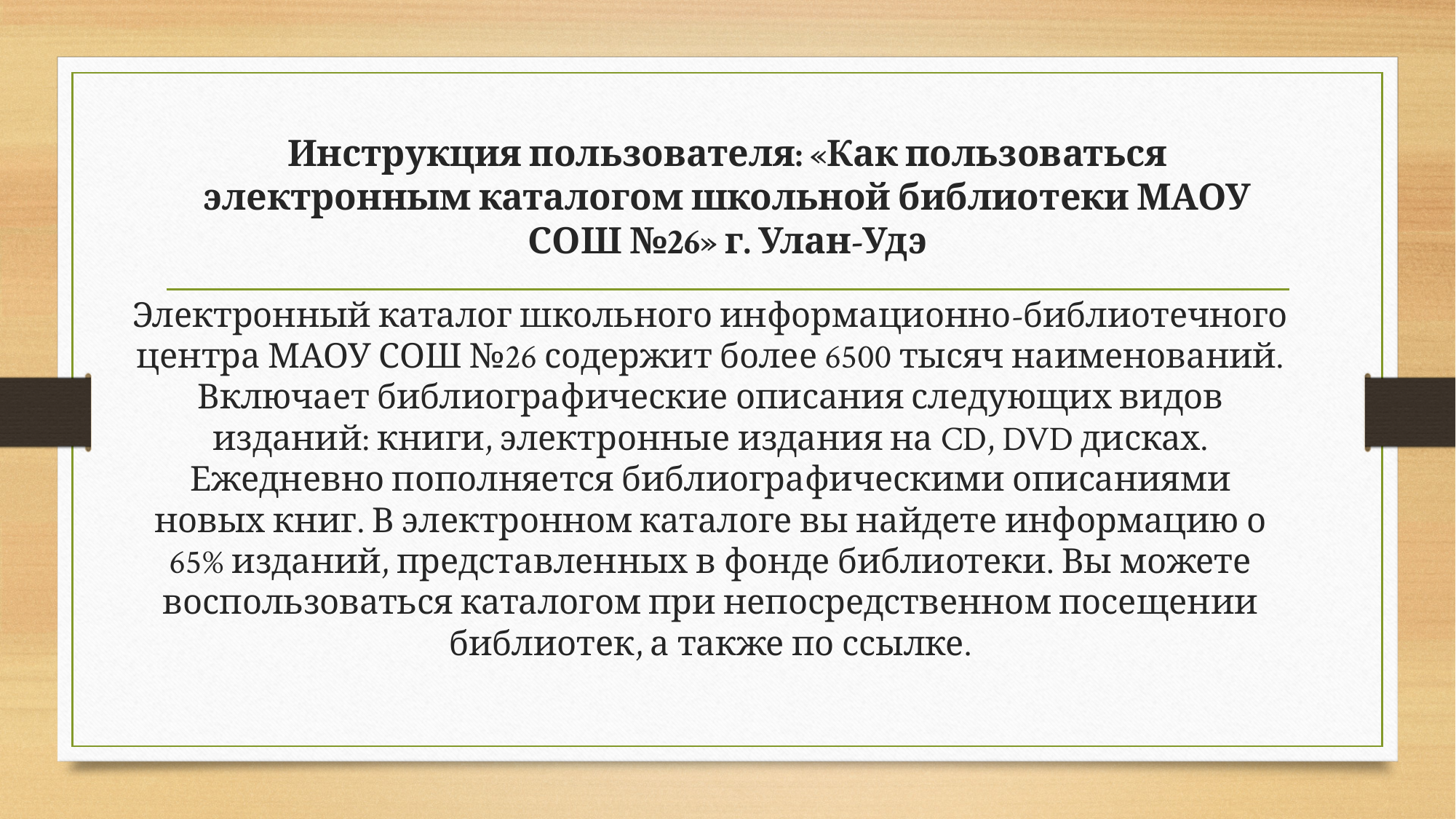

# Инструкция пользователя: «Как пользоваться электронным каталогом школьной библиотеки МАОУ СОШ №26» г. Улан-Удэ
Электронный каталог школьного информационно-библиотечного центра МАОУ СОШ №26 содержит более 6500 тысяч наименований. Включает библиографические описания следующих видов изданий: книги, электронные издания на CD, DVD дисках. Ежедневно пополняется библиографическими описаниями новых книг. В электронном каталоге вы найдете информацию о 65% изданий, представленных в фонде библиотеки. Вы можете воспользоваться каталогом при непосредственном посещении библиотек, а также по ссылке.